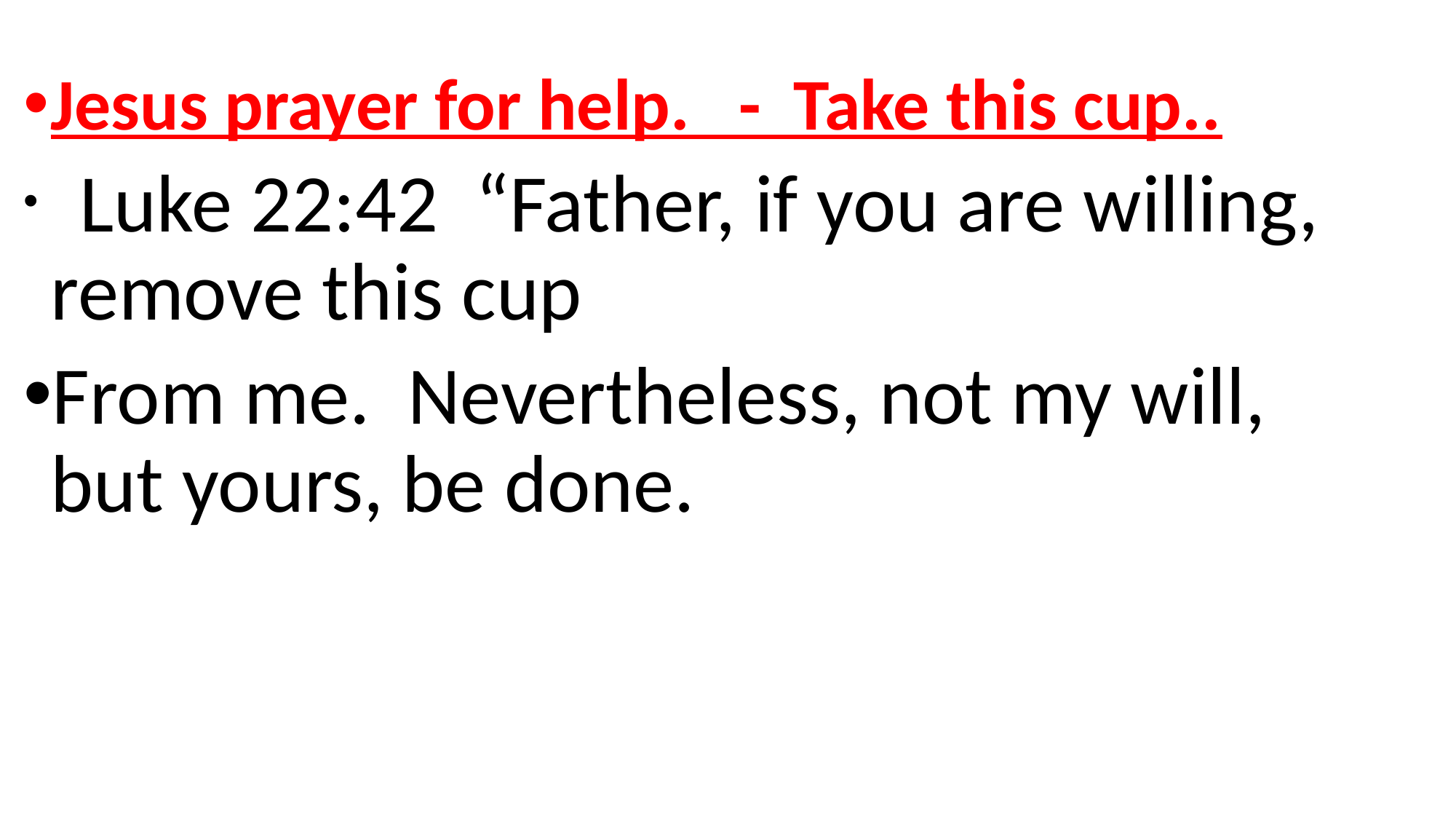

Jesus prayer for help.   -  Take this cup..
   Luke 22:42  “Father, if you are willing, remove this cup
From me.  Nevertheless, not my will, but yours, be done.